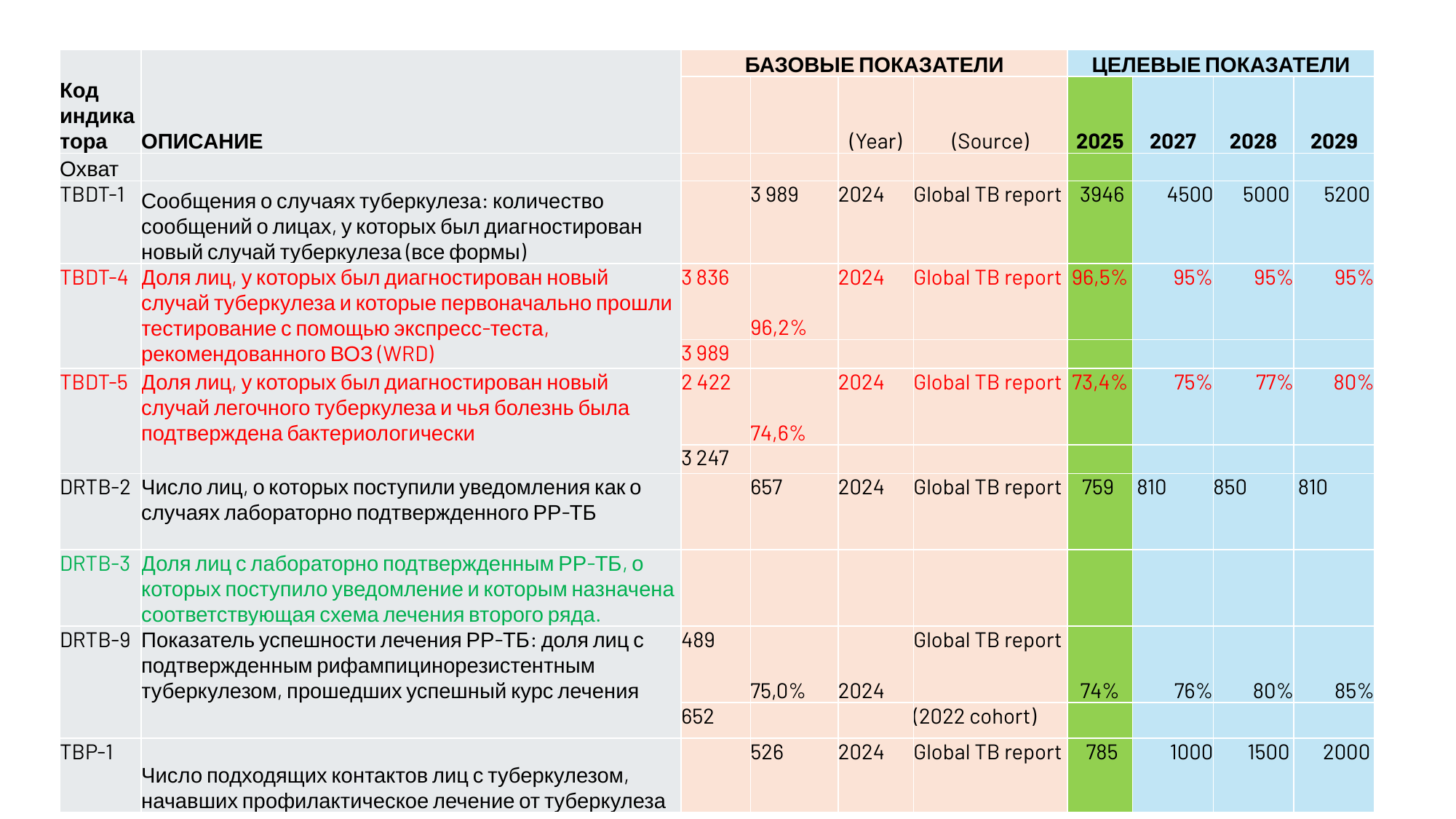

| Код индикатора | ОПИСАНИЕ | БАЗОВЫЕ ПОКАЗАТЕЛИ |  |  |  | ЦЕЛЕВЫЕ ПОКАЗАТЕЛИ |  |  |  |
| --- | --- | --- | --- | --- | --- | --- | --- | --- | --- |
|  |  |  |  | (Year) | (Source) | 2025 | 2027 | 2028 | 2029 |
| Охват |  |  |  |  |  |  |  |  |  |
| TBDT-1 | Сообщения о случаях туберкулеза: количество сообщений о лицах, у которых был диагностирован новый случай туберкулеза (все формы) |  | 3 989 | 2024 | Global TB report | 3946 | 4500 | 5000 | 5200 |
| TBDT-4 | Доля лиц, у которых был диагностирован новый случай туберкулеза и которые первоначально прошли тестирование с помощью экспресс-теста, рекомендованного ВОЗ (WRD) | 3 836 | 96,2% | 2024 | Global TB report | 96,5% | 95% | 95% | 95% |
|  |  | 3 989 |  |  |  |  |  |  |  |
| TBDT-5 | Доля лиц, у которых был диагностирован новый случай легочного туберкулеза и чья болезнь была подтверждена бактериологически | 2 422 | 74,6% | 2024 | Global TB report | 73,4% | 75% | 77% | 80% |
|  |  | 3 247 |  |  |  |  |  |  |  |
| DRTB-2 | Число лиц, о которых поступили уведомления как о случаях лабораторно подтвержденного РР-ТБ |  | 657 | 2024 | Global TB report | 759 | 810 | 850 | 810 |
| DRTB-3 | Доля лиц с лабораторно подтвержденным РР-ТБ, о которых поступило уведомление и которым назначена соответствующая схема лечения второго ряда. |  |  |  |  |  |  |  |  |
| DRTB-9 | Показатель успешности лечения РР-ТБ: доля лиц с подтвержденным рифампицинорезистентным туберкулезом, прошедших успешный курс лечения | 489 | 75,0% | 2024 | Global TB report | 74% | 76% | 80% | 85% |
|  |  | 652 |  |  | (2022 cohort) |  |  |  |  |
| TBP-1 | Число подходящих контактов лиц с туберкулезом, начавших профилактическое лечение от туберкулеза |  | 526 | 2024 | Global TB report | 785 | 1000 | 1500 | 2000 |